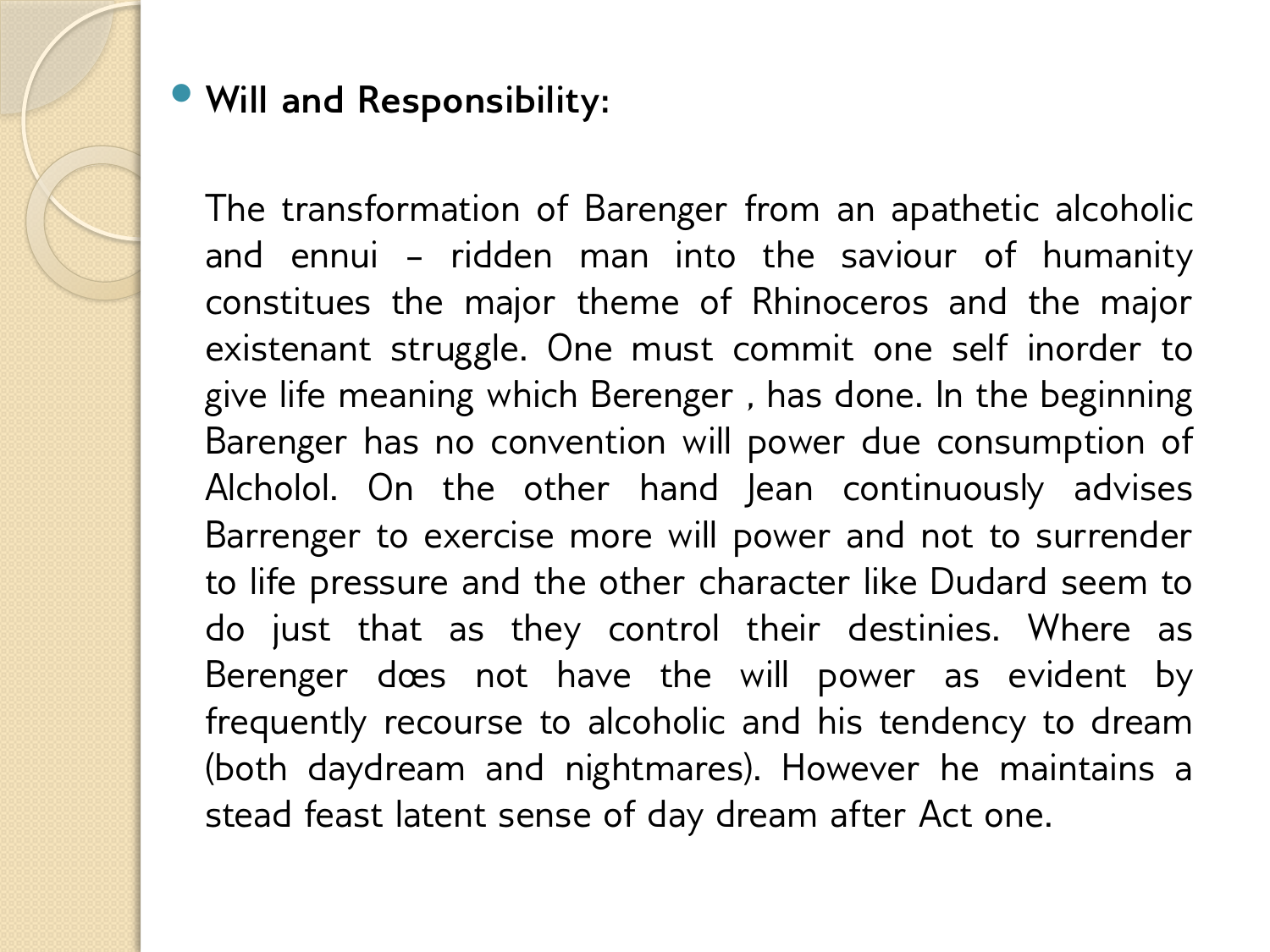

Will and Responsibility:

		The transformation of Barenger from an apathetic alcoholic and ennui – ridden man into the saviour of humanity constitues the major theme of Rhinoceros and the major existenant struggle. One must commit one self inorder to give life meaning which Berenger , has done. In the beginning Barenger has no convention will power due consumption of Alcholol. On the other hand Jean continuously advises Barrenger to exercise more will power and not to surrender to life pressure and the other character like Dudard seem to do just that as they control their destinies. Where as Berenger does not have the will power as evident by frequently recourse to alcoholic and his tendency to dream (both daydream and nightmares). However he maintains a stead feast latent sense of day dream after Act one.